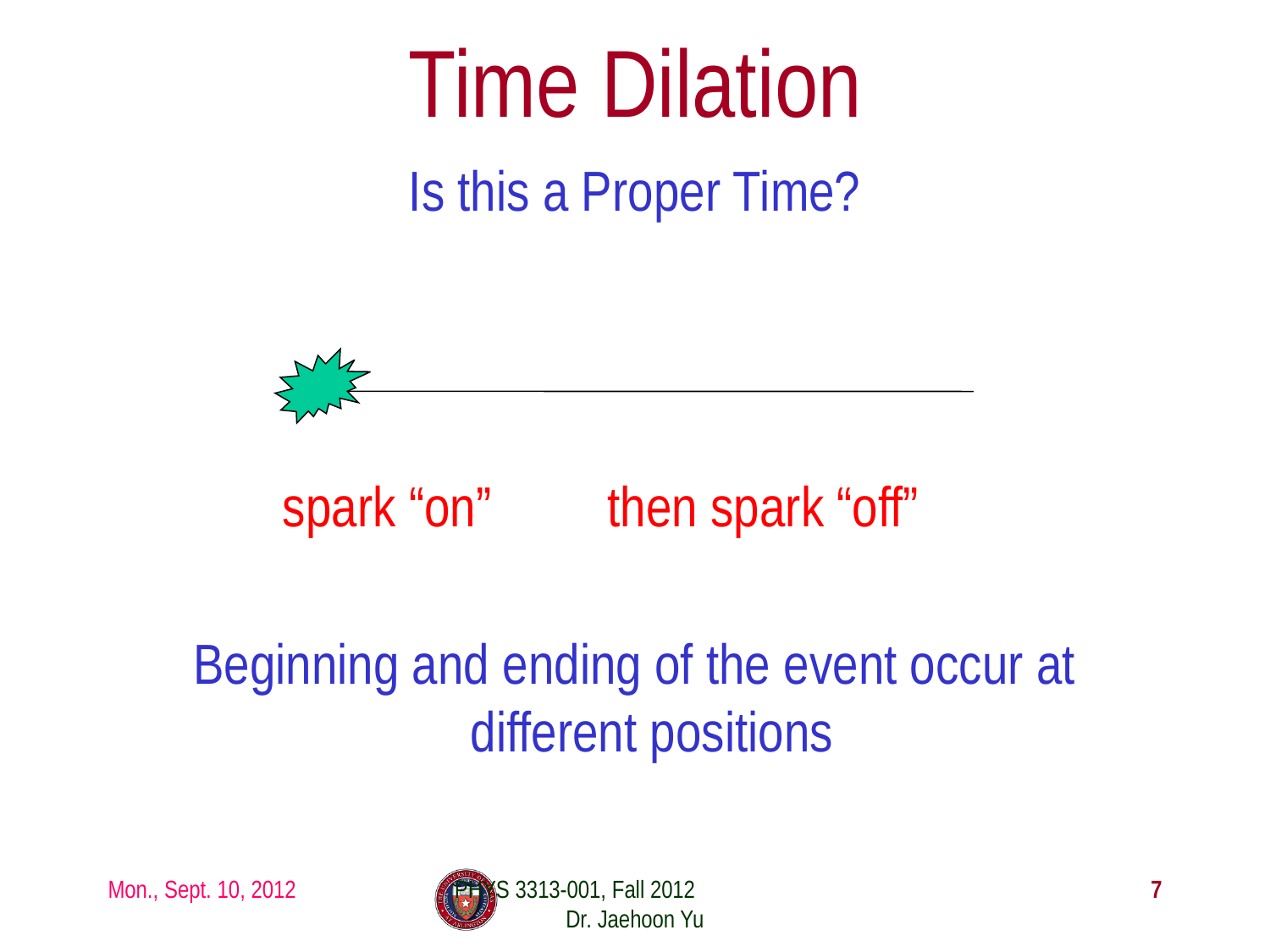

# Time Dilation
Is this a Proper Time?

		spark “on”         then spark “off”

Beginning and ending of the event occur at different positions

Mon., Sept. 10, 2012
PHYS 3313-001, Fall 2012                      Dr. Jaehoon Yu
7